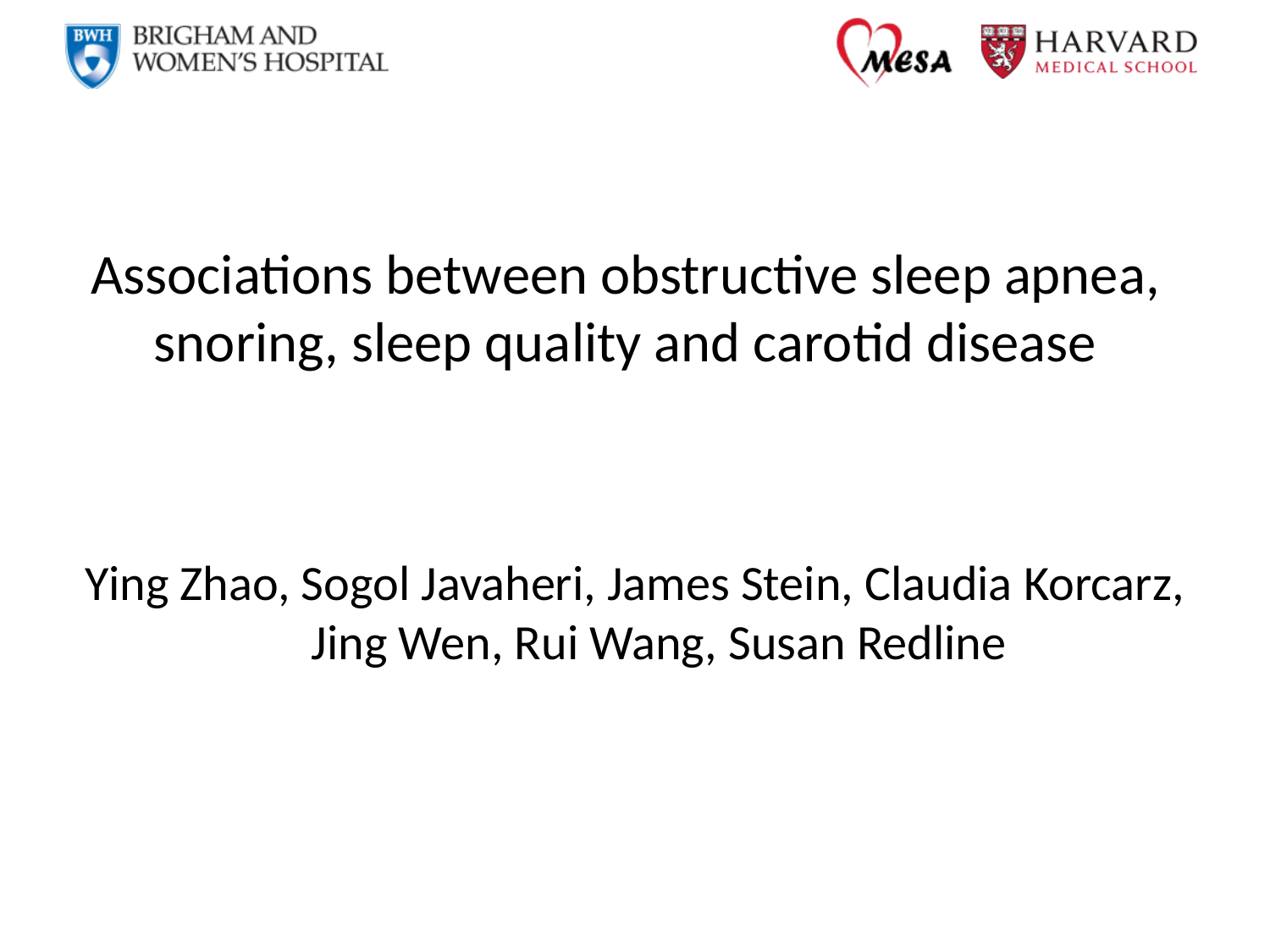

# Associations between obstructive sleep apnea, snoring, sleep quality and carotid disease
Ying Zhao, Sogol Javaheri, James Stein, Claudia Korcarz, Jing Wen, Rui Wang, Susan Redline